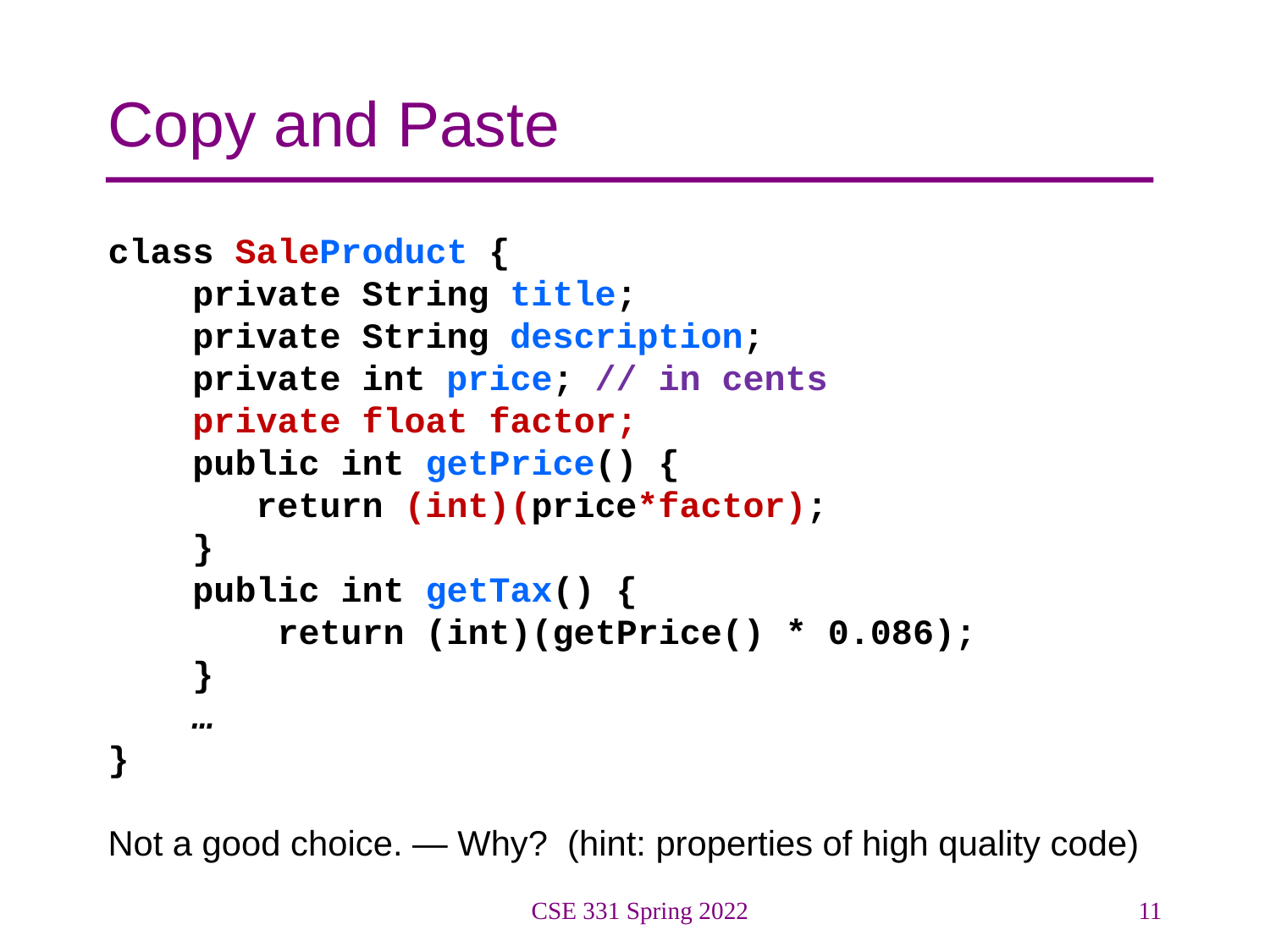

# Copy and Paste
class SaleProduct {
    private String title;
    private String description;
    private int price; // in cents
    private float factor;
    public int getPrice() {
       return (int)(price*factor);
    }
    public int getTax() {
        return (int)(getPrice() * 0.086);
    }
    …
}

Not a good choice. — Why?  (hint: properties of high quality code)
CSE 331 Spring 2022

11